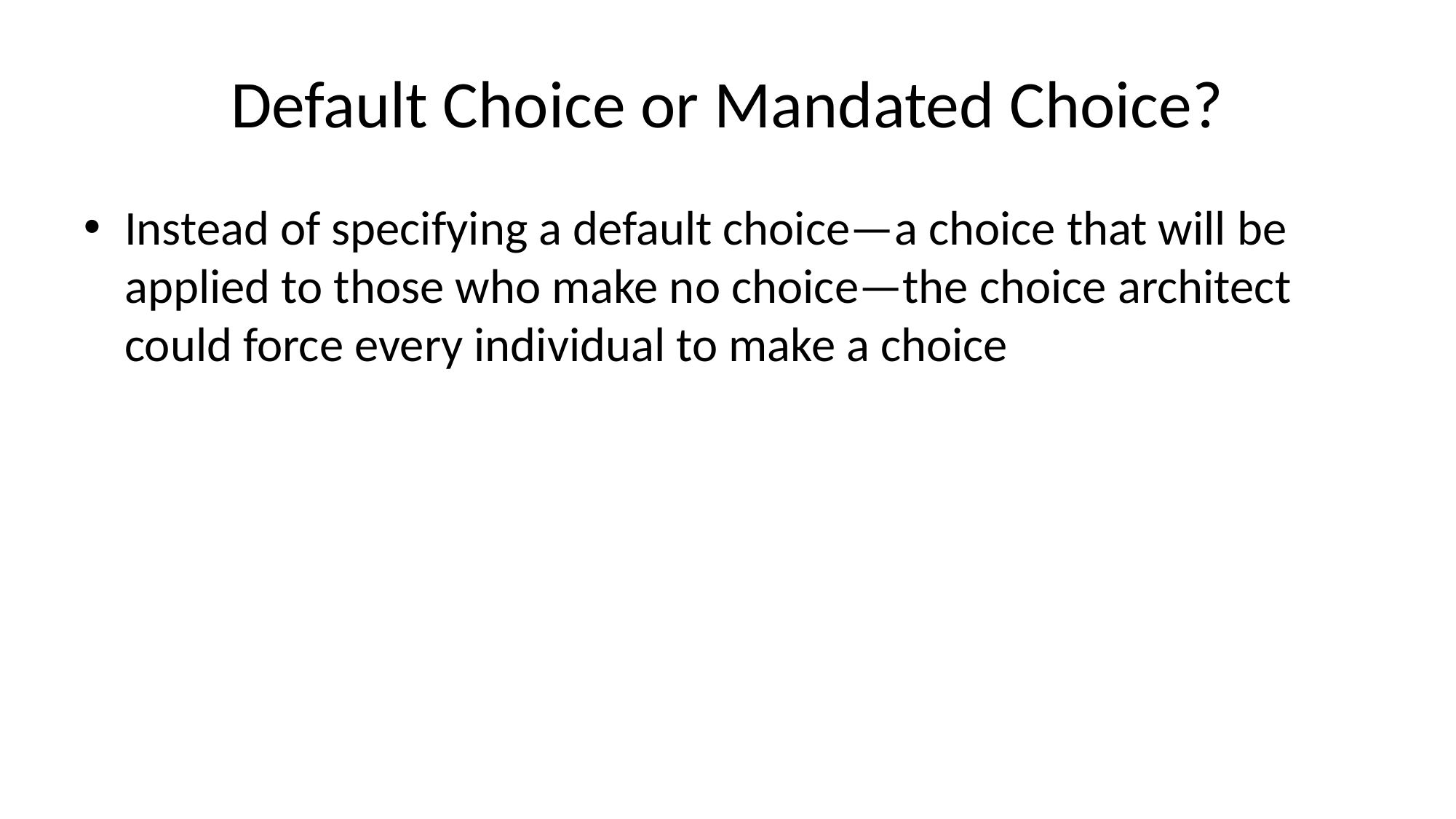

# Default Choice or Mandated Choice?
Instead of specifying a default choice—a choice that will be applied to those who make no choice—the choice architect could force every individual to make a choice